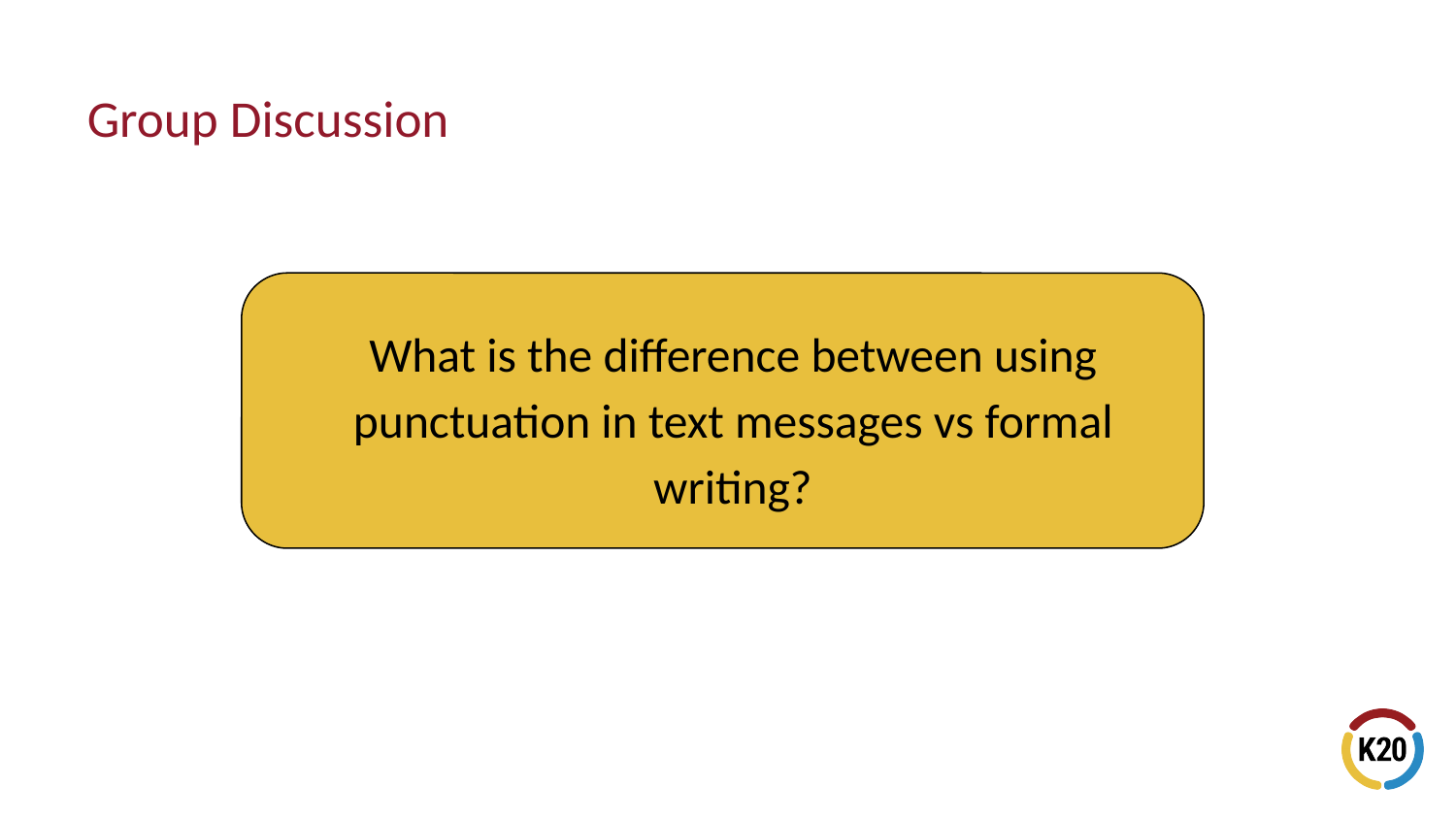

# Group Discussion

What is the difference between using punctuation in text messages vs formal writing?